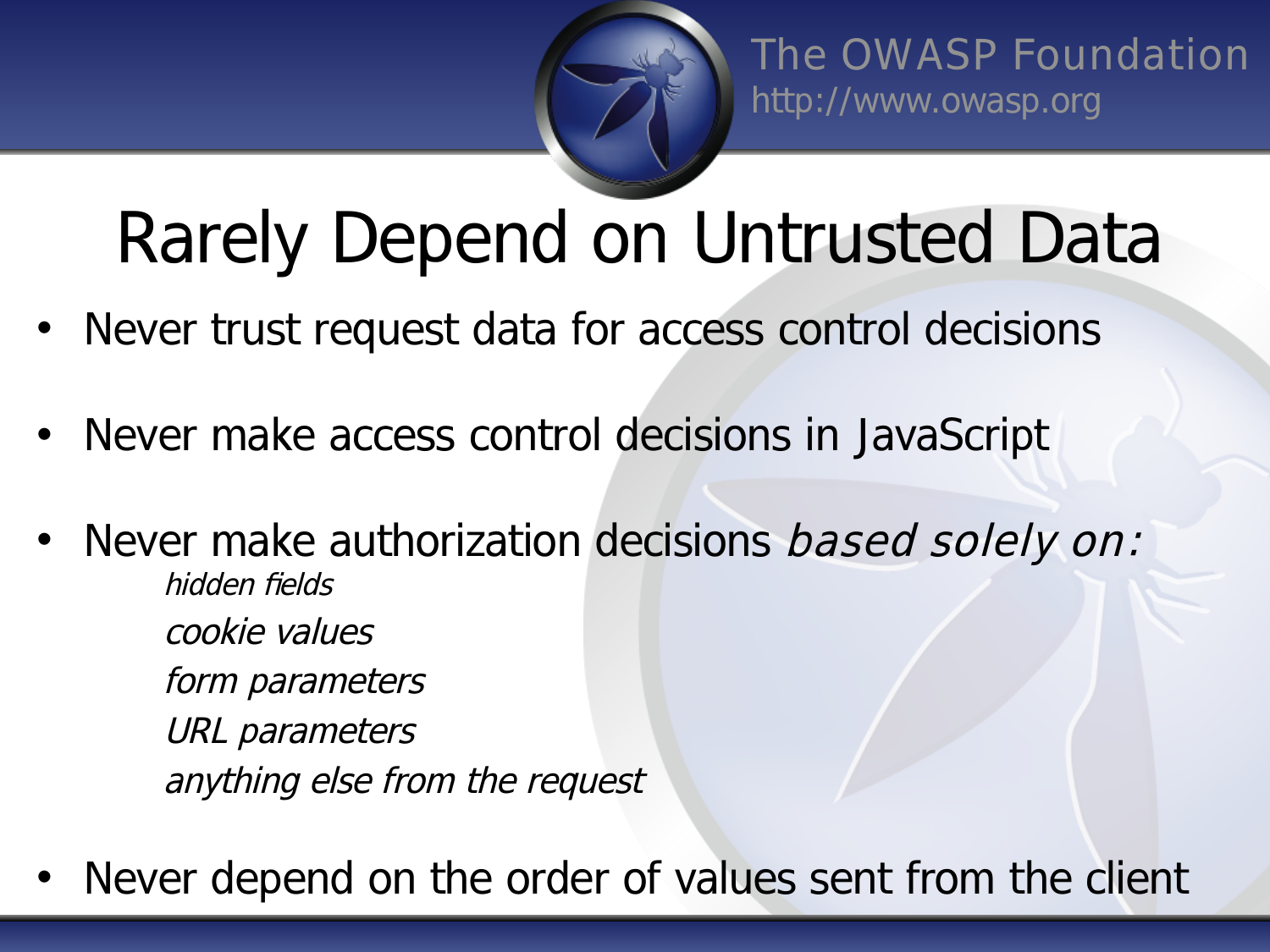

# Rarely Depend on Untrusted Data
Never trust request data for access control decisions

Never make access control decisions in JavaScript

Never make authorization decisions based solely on:
	hidden fields
	cookie values
	form parameters
	URL parameters
	anything else from the request

Never depend on the order of values sent from the client